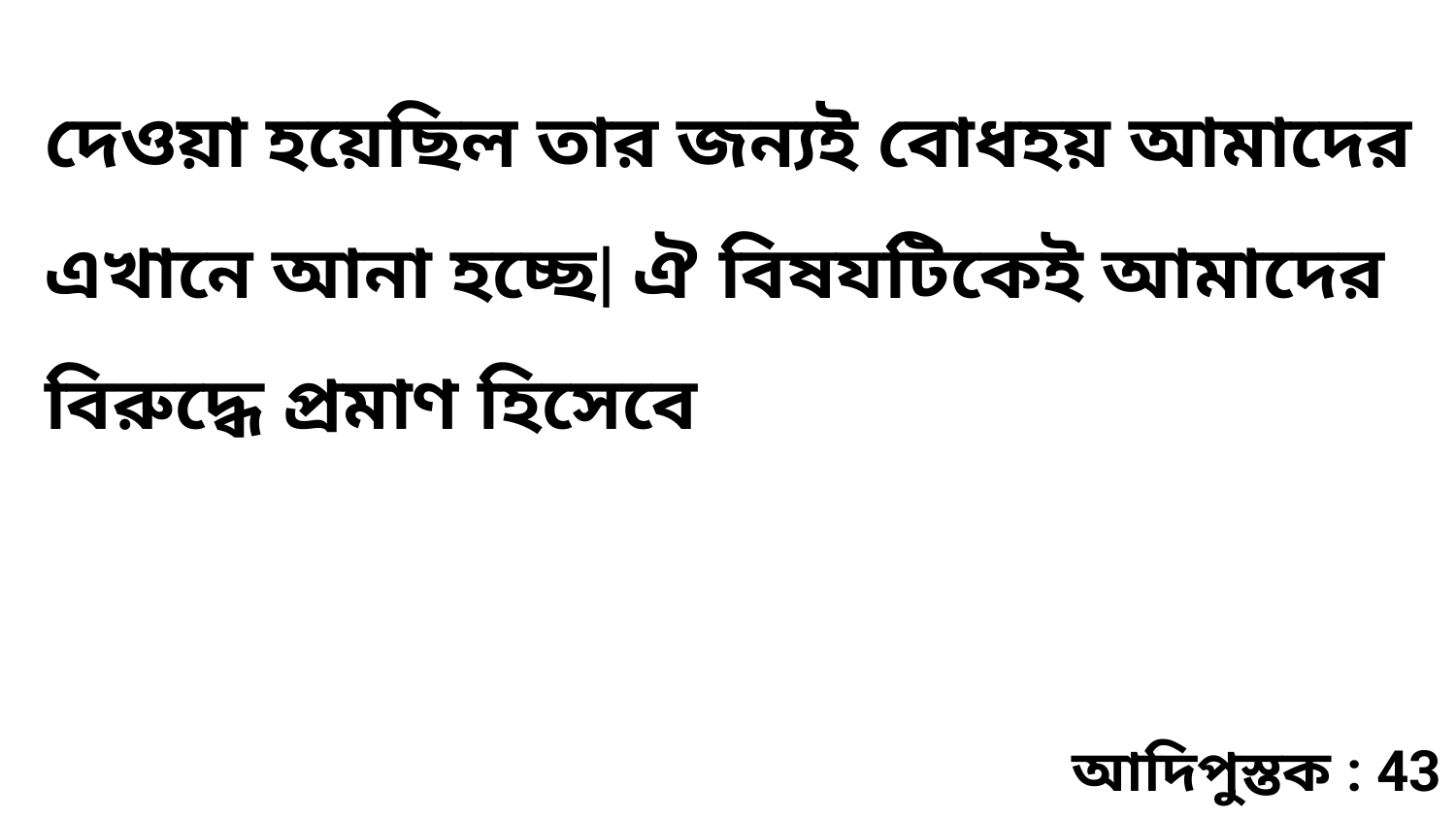

দেওয়া হয়েছিল তার জন্যই বোধহয় আমাদের এখানে আনা হচ্ছে| ঐ বিষযটিকেই আমাদের বিরুদ্ধে প্রমাণ হিসেবে
আদিপুস্তক : 43